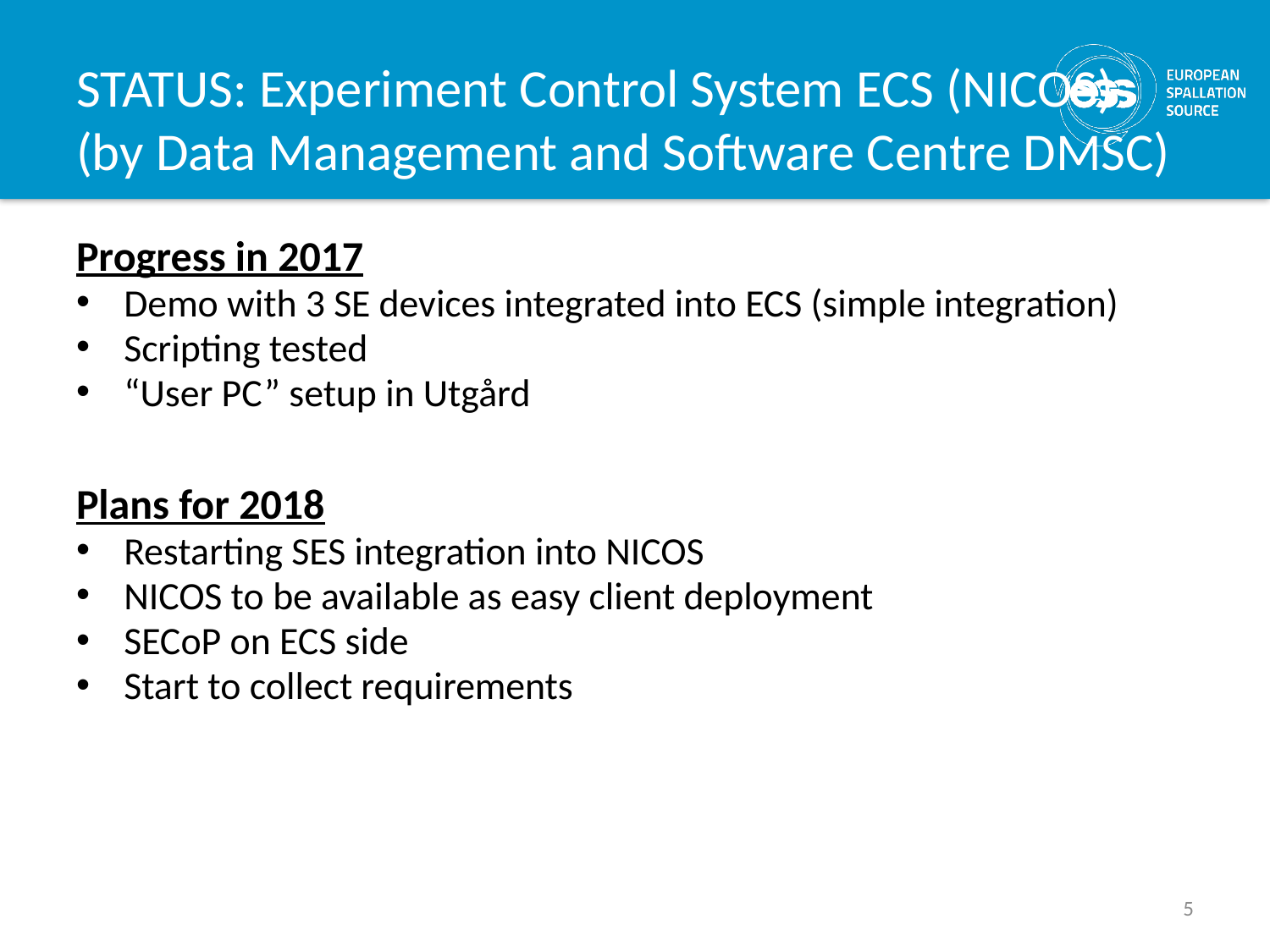

# STATUS: Experiment Control System ECS (NICOS) (by Data Management and Software Centre DMSC)
Progress in 2017
Demo with 3 SE devices integrated into ECS (simple integration)
Scripting tested
“User PC” setup in Utgård

Plans for 2018
Restarting SES integration into NICOS
NICOS to be available as easy client deployment
SECoP on ECS side
Start to collect requirements

5